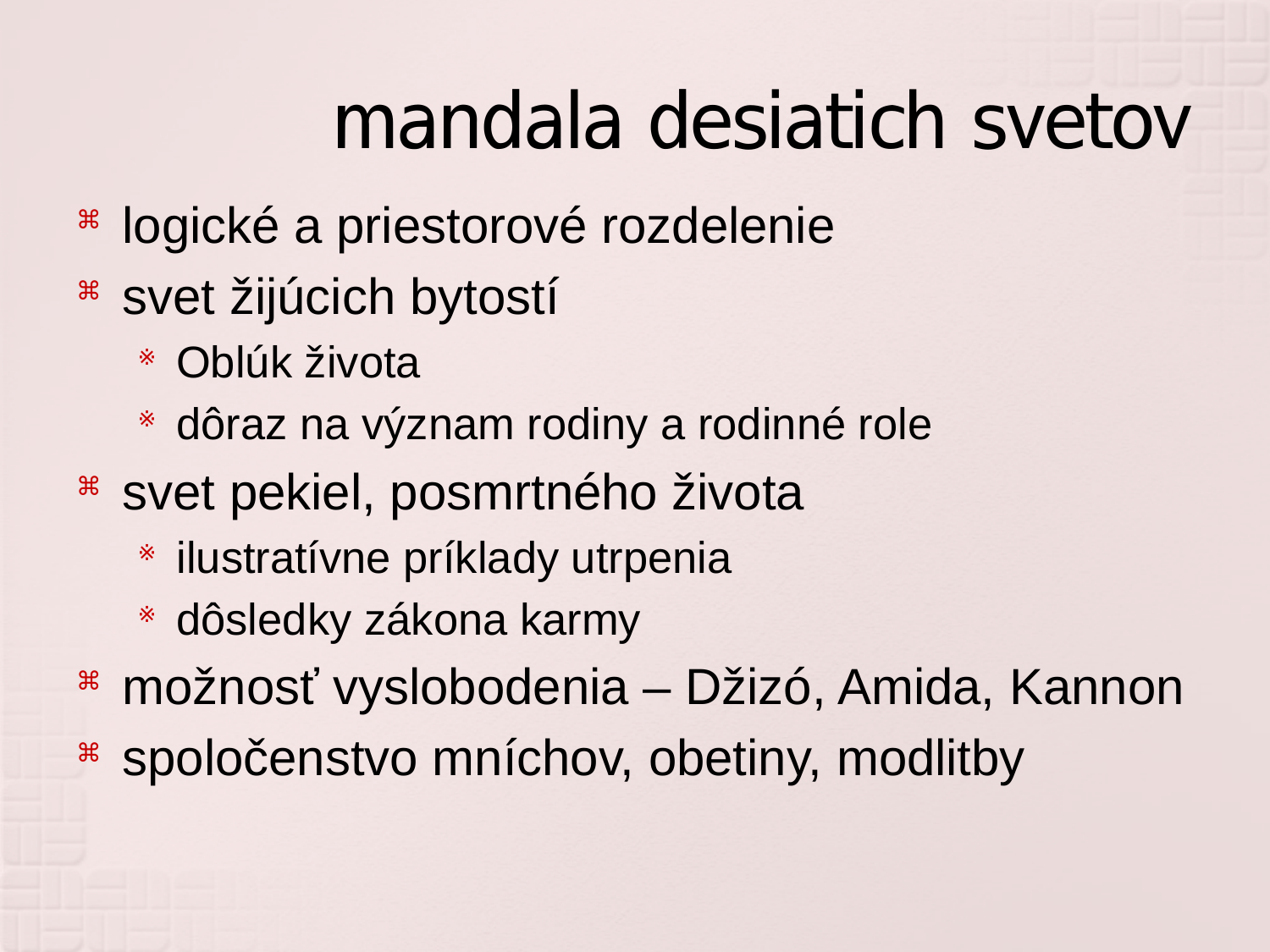

# mandala desiatich svetov
logické a priestorové rozdelenie
svet žijúcich bytostí
Oblúk života
dôraz na význam rodiny a rodinné role
svet pekiel, posmrtného života
ilustratívne príklady utrpenia
dôsledky zákona karmy
možnosť vyslobodenia – Džizó, Amida, Kannon
spoločenstvo mníchov, obetiny, modlitby